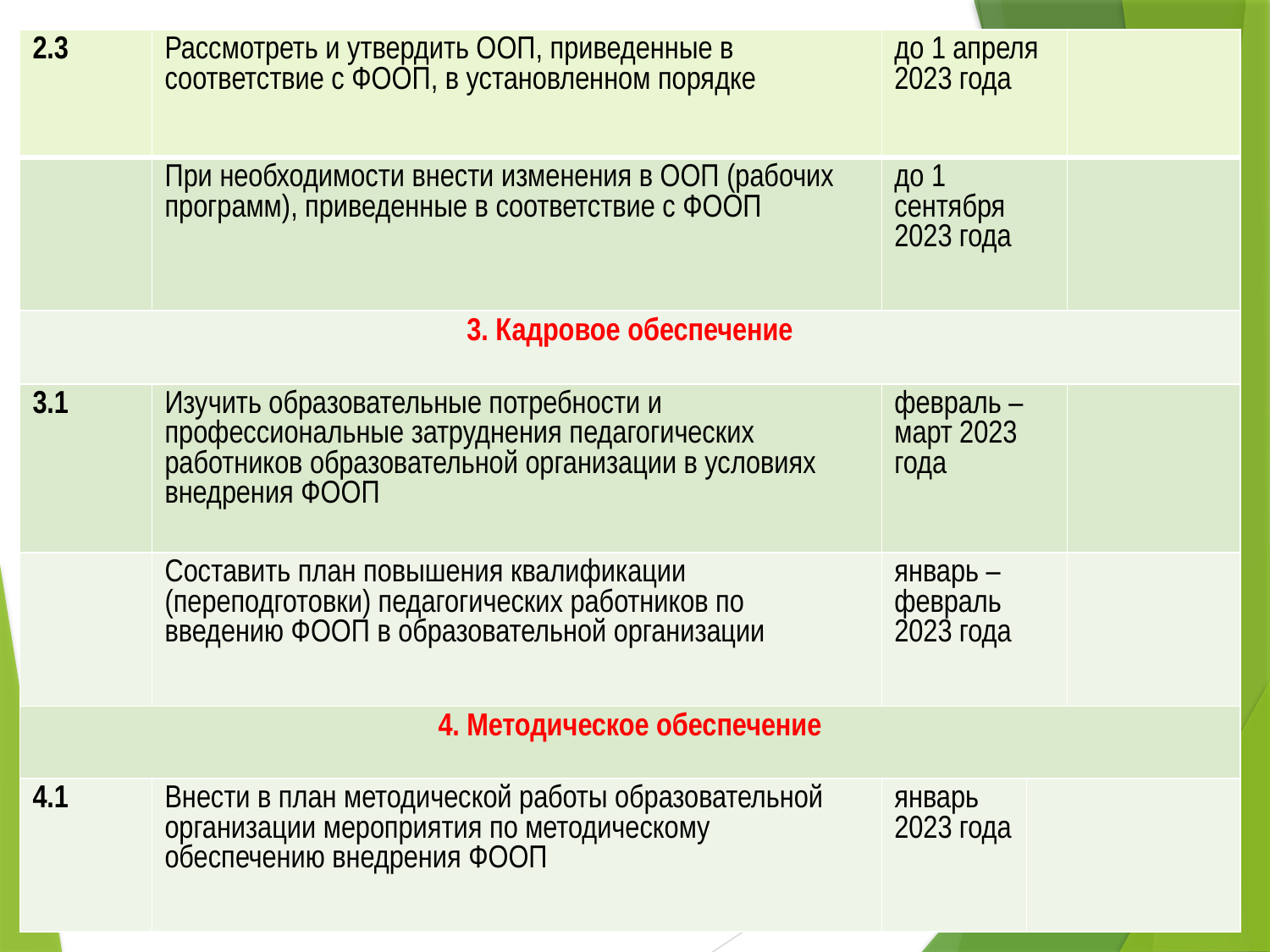

| 2.3 | Рассмотреть и утвердить ООП, приведенные в соответствие с ФООП, в установленном порядке | до 1 апреля 2023 года |  |  |
| --- | --- | --- | --- | --- |
|  | При необходимости внести изменения в ООП (рабочих программ), приведенные в соответствие с ФООП | до 1 сентября 2023 года |  |  |
| 3. Кадровое обеспечение |  |  |  |  |
| 3.1 | Изучить образовательные потребности и профессиональные затруднения педагогических работников образовательной организации в условиях внедрения ФООП | февраль – март 2023 года |  |  |
|  | Составить план повышения квалификации (переподготовки) педагогических работников по введению ФООП в образовательной организации | январь – февраль 2023 года |  |  |
| 4. Методическое обеспечение |  |  |  |  |
| 4.1 | Внести в план методической работы образовательной организации мероприятия по методическому обеспечению внедрения ФООП | январь 2023 года |  |  |
#